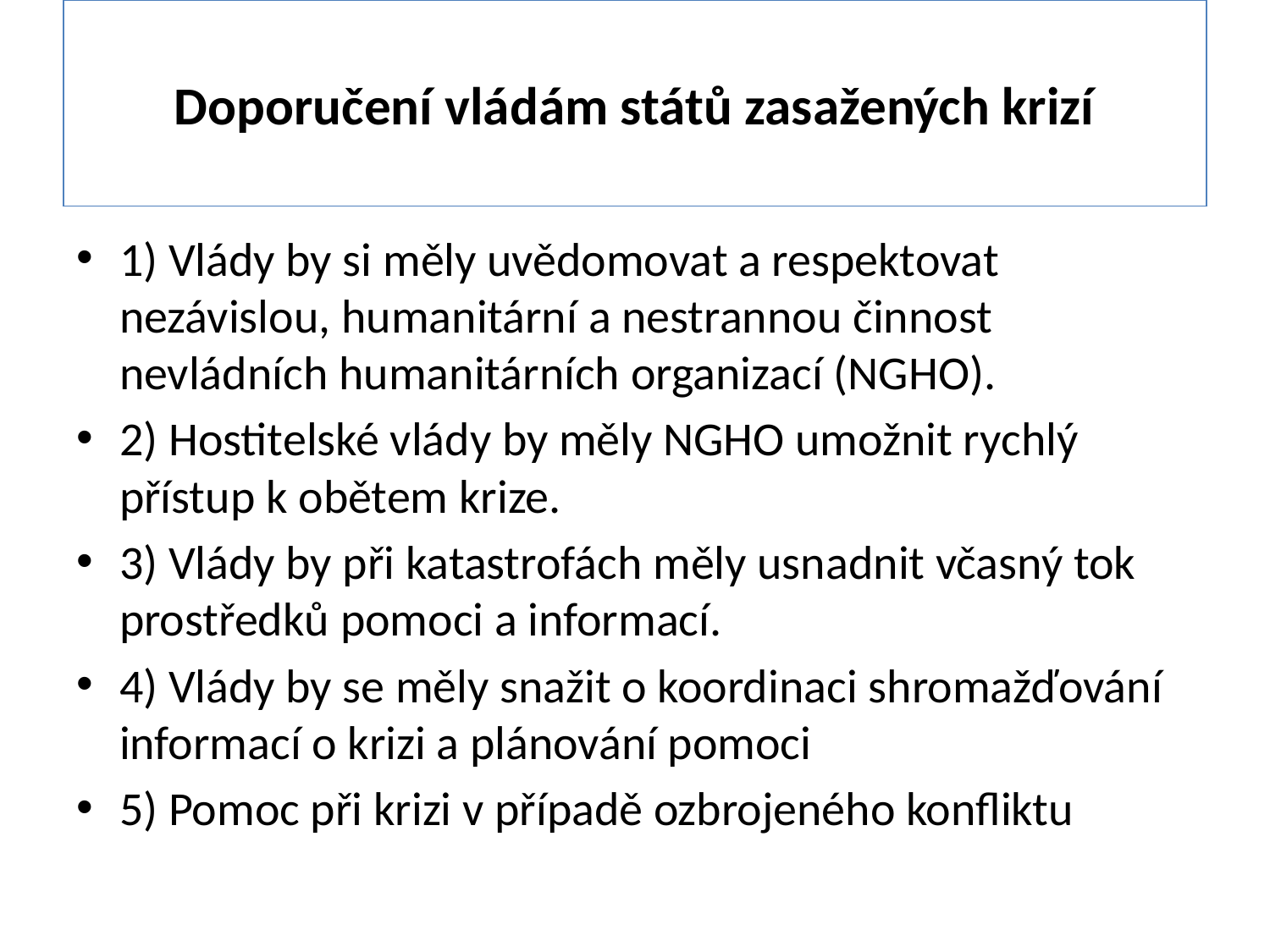

# Doporučení vládám států zasažených krizí
1) Vlády by si měly uvědomovat a respektovat nezávislou, humanitární a nestrannou činnost nevládních humanitárních organizací (NGHO).
2) Hostitelské vlády by měly NGHO umožnit rychlý přístup k obětem krize.
3) Vlády by při katastrofách měly usnadnit včasný tok prostředků pomoci a informací.
4) Vlády by se měly snažit o koordinaci shromažďování informací o krizi a plánování pomoci
5) Pomoc při krizi v případě ozbrojeného konfliktu